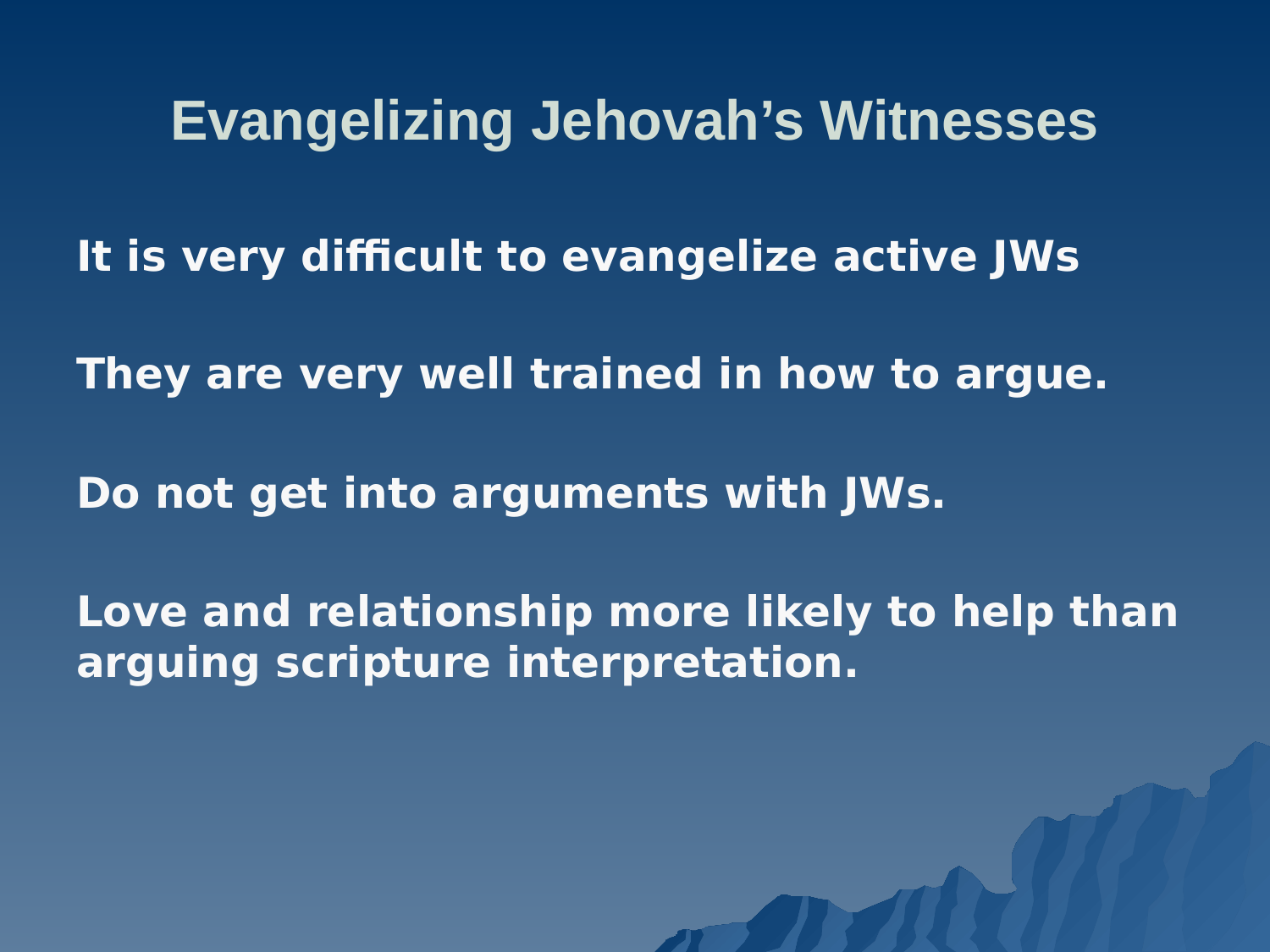

# Evangelizing Jehovah’s Witnesses
It is very difficult to evangelize active JWs

They are very well trained in how to argue.

Do not get into arguments with JWs.

Love and relationship more likely to help than arguing scripture interpretation.